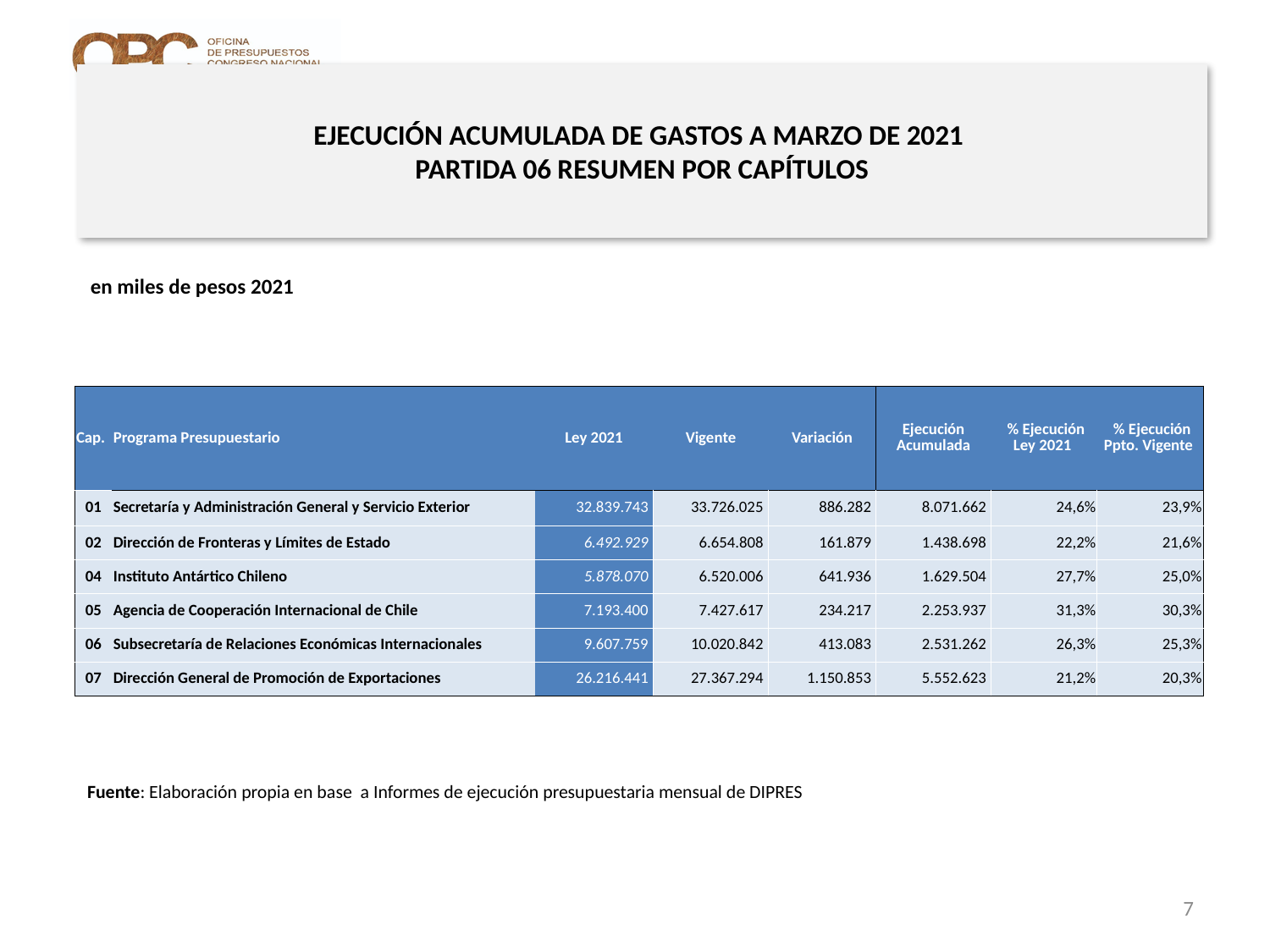

# EJECUCIÓN ACUMULADA DE GASTOS A MARZO DE 2021 PARTIDA 06 RESUMEN POR CAPÍTULOS
en miles de pesos 2021

| Cap. | Programa Presupuestario | Ley 2021 | Vigente | Variación | Ejecución Acumulada | % Ejecución Ley 2021 | % Ejecución Ppto. Vigente |
| --- | --- | --- | --- | --- | --- | --- | --- |
| 01 | Secretaría y Administración General y Servicio Exterior | 32.839.743 | 33.726.025 | 886.282 | 8.071.662 | 24,6% | 23,9% |
| 02 | Dirección de Fronteras y Límites de Estado | 6.492.929 | 6.654.808 | 161.879 | 1.438.698 | 22,2% | 21,6% |
| 04 | Instituto Antártico Chileno | 5.878.070 | 6.520.006 | 641.936 | 1.629.504 | 27,7% | 25,0% |
| 05 | Agencia de Cooperación Internacional de Chile | 7.193.400 | 7.427.617 | 234.217 | 2.253.937 | 31,3% | 30,3% |
| 06 | Subsecretaría de Relaciones Económicas Internacionales | 9.607.759 | 10.020.842 | 413.083 | 2.531.262 | 26,3% | 25,3% |
| 07 | Dirección General de Promoción de Exportaciones | 26.216.441 | 27.367.294 | 1.150.853 | 5.552.623 | 21,2% | 20,3% |
Fuente: Elaboración propia en base  a Informes de ejecución presupuestaria mensual de DIPRES
7